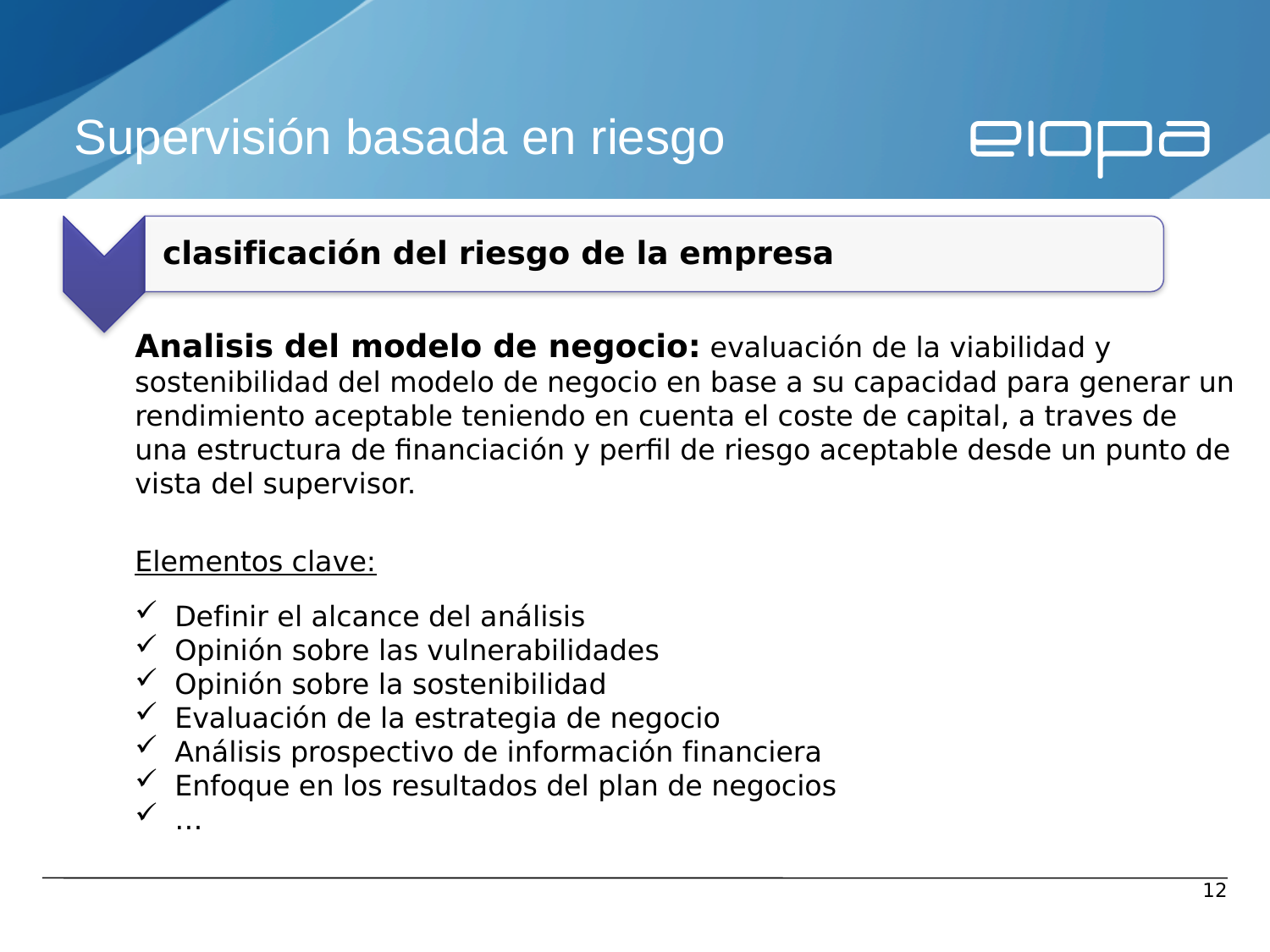

# Supervisión basada en riesgo

clasificación del riesgo de la empresa
Analisis del modelo de negocio: evaluación de la viabilidad y sostenibilidad del modelo de negocio en base a su capacidad para generar un rendimiento aceptable teniendo en cuenta el coste de capital, a traves de una estructura de financiación y perfil de riesgo aceptable desde un punto de vista del supervisor.

Elementos clave:

Definir el alcance del análisis
Opinión sobre las vulnerabilidades
Opinión sobre la sostenibilidad
Evaluación de la estrategia de negocio
Análisis prospectivo de información financiera
Enfoque en los resultados del plan de negocios
…